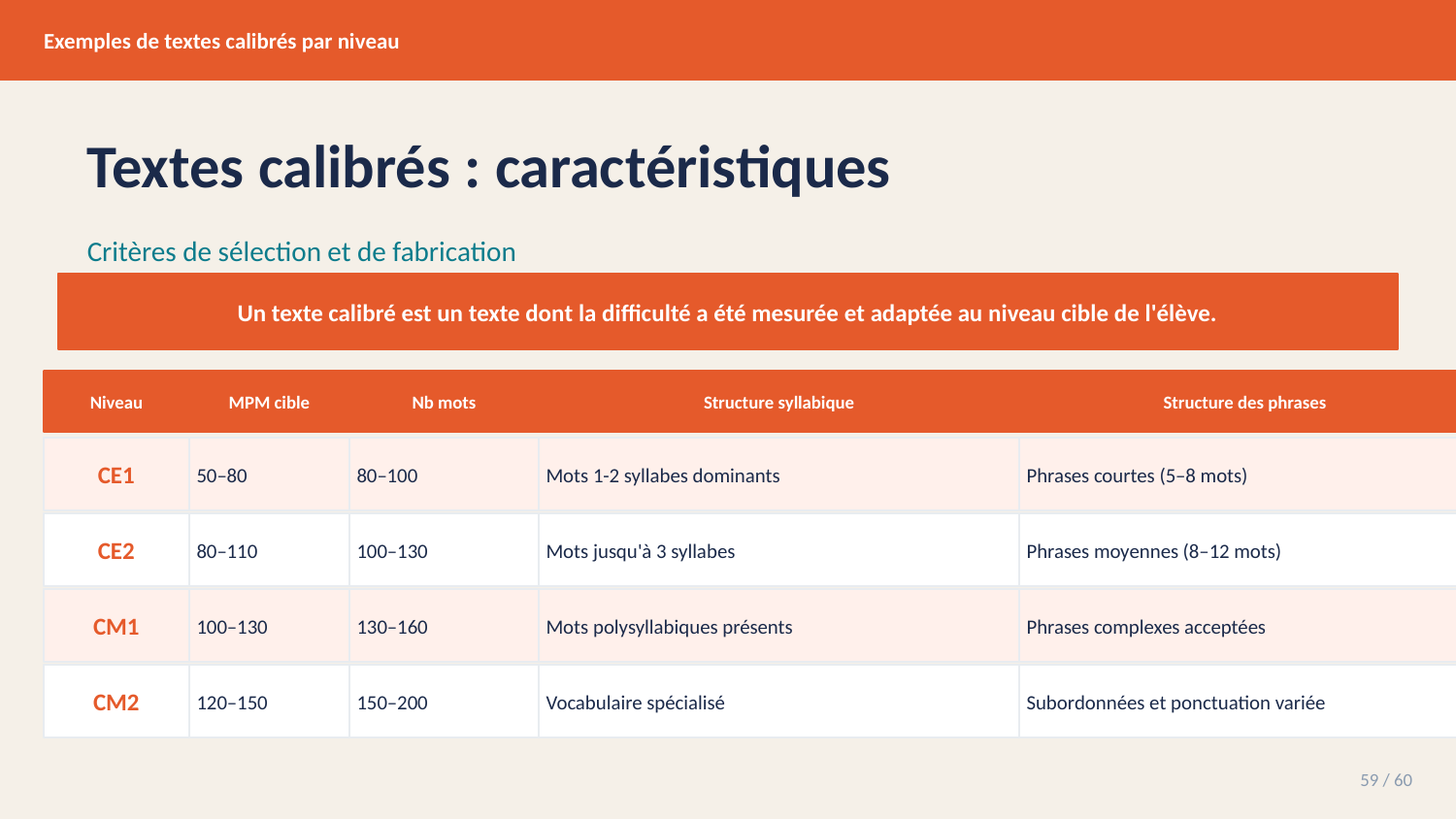

Exemples de textes calibrés par niveau
Textes calibrés : caractéristiques
Critères de sélection et de fabrication

Un texte calibré est un texte dont la difficulté a été mesurée et adaptée au niveau cible de l'élève.

Niveau

MPM cible

Nb mots

Structure syllabique

Structure des phrases

CE1

50–80

80–100

Mots 1-2 syllabes dominants

Phrases courtes (5–8 mots)

CE2

80–110

100–130

Mots jusqu'à 3 syllabes

Phrases moyennes (8–12 mots)

CM1

100–130

130–160

Mots polysyllabiques présents

Phrases complexes acceptées

CM2

120–150

150–200

Vocabulaire spécialisé

Subordonnées et ponctuation variée
59 / 60